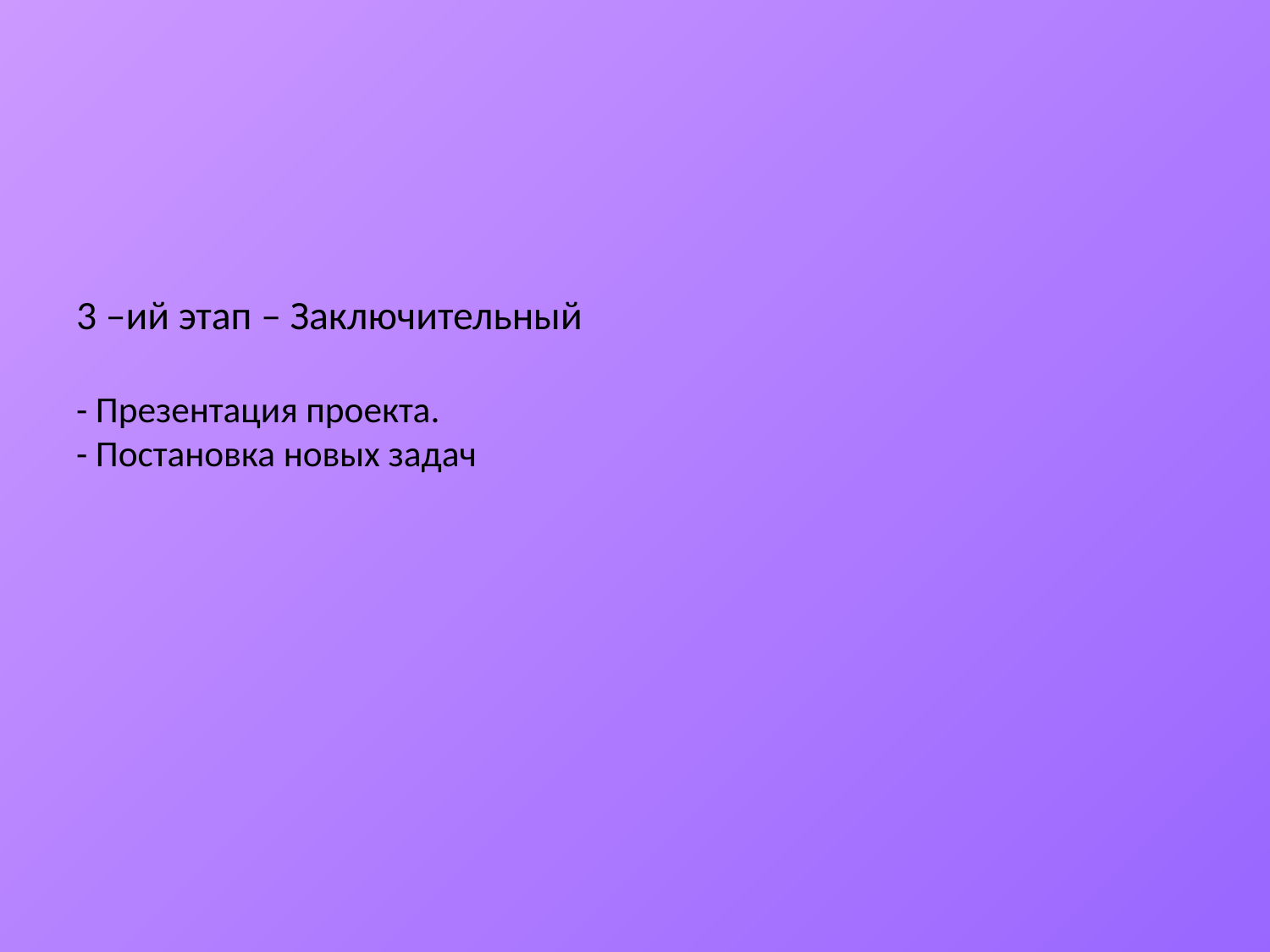

# 3 –ий этап – Заключительный - Презентация проекта. - Постановка новых задач